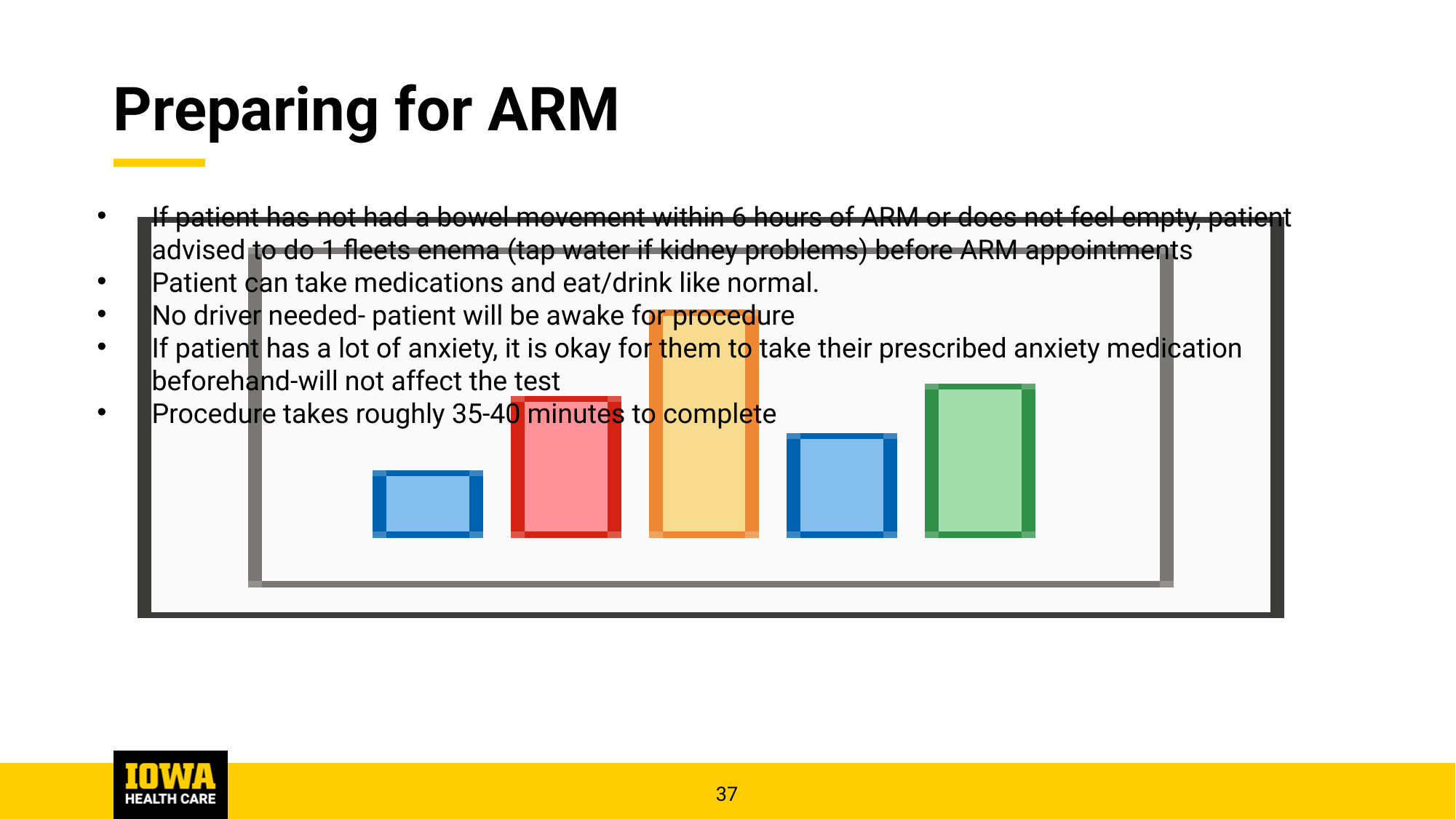

# Preparing for ARM
If patient has not had a bowel movement within 6 hours of ARM or does not feel empty, patient advised to do 1 fleets enema (tap water if kidney problems) before ARM appointments
Patient can take medications and eat/drink like normal.
No driver needed- patient will be awake for procedure
If patient has a lot of anxiety, it is okay for them to take their prescribed anxiety medication beforehand-will not affect the test
Procedure takes roughly 35-40 minutes to complete